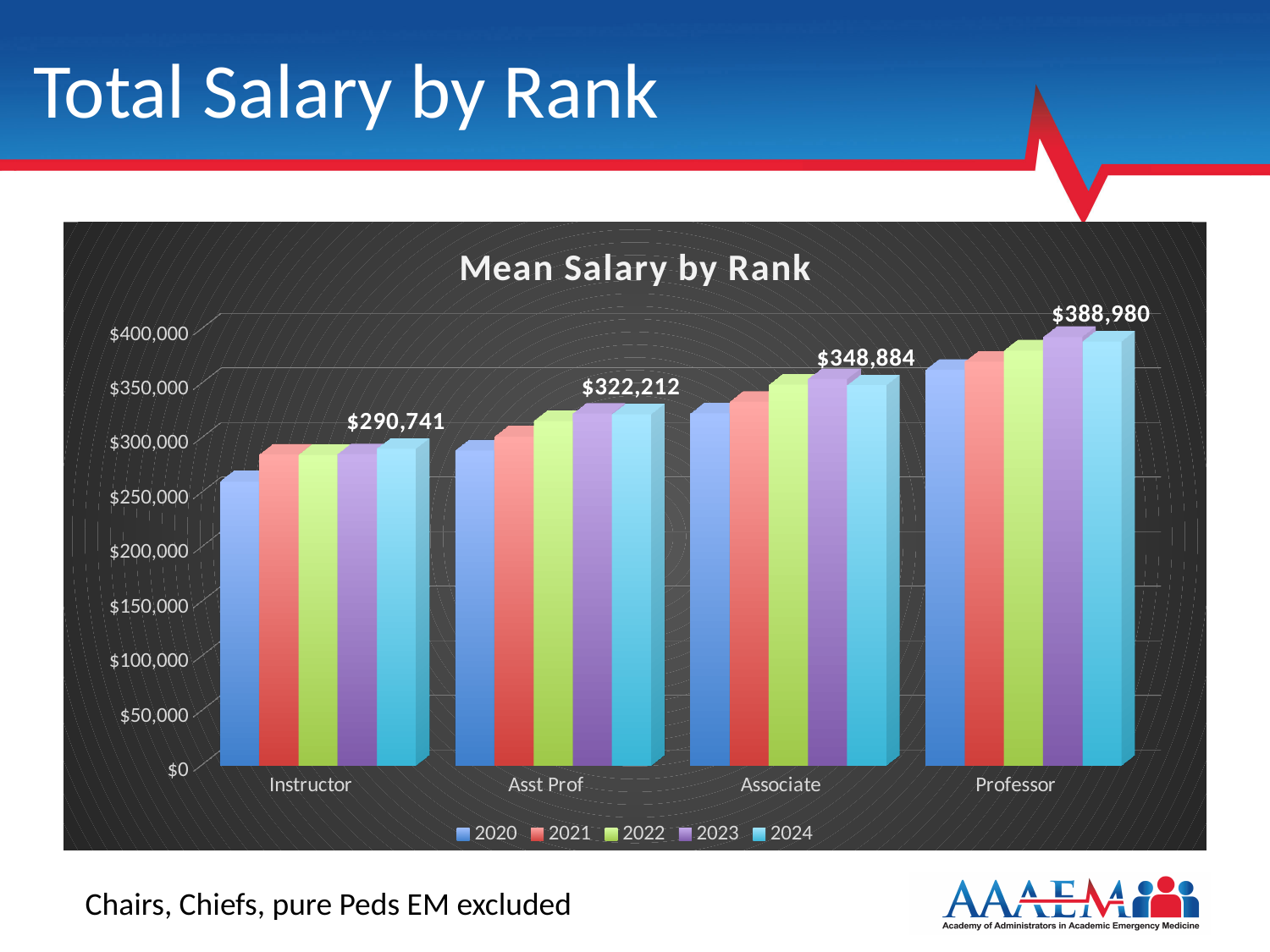

# Total Salary by Rank

[unsupported chart]

Chairs, Chiefs, pure Peds EM excluded